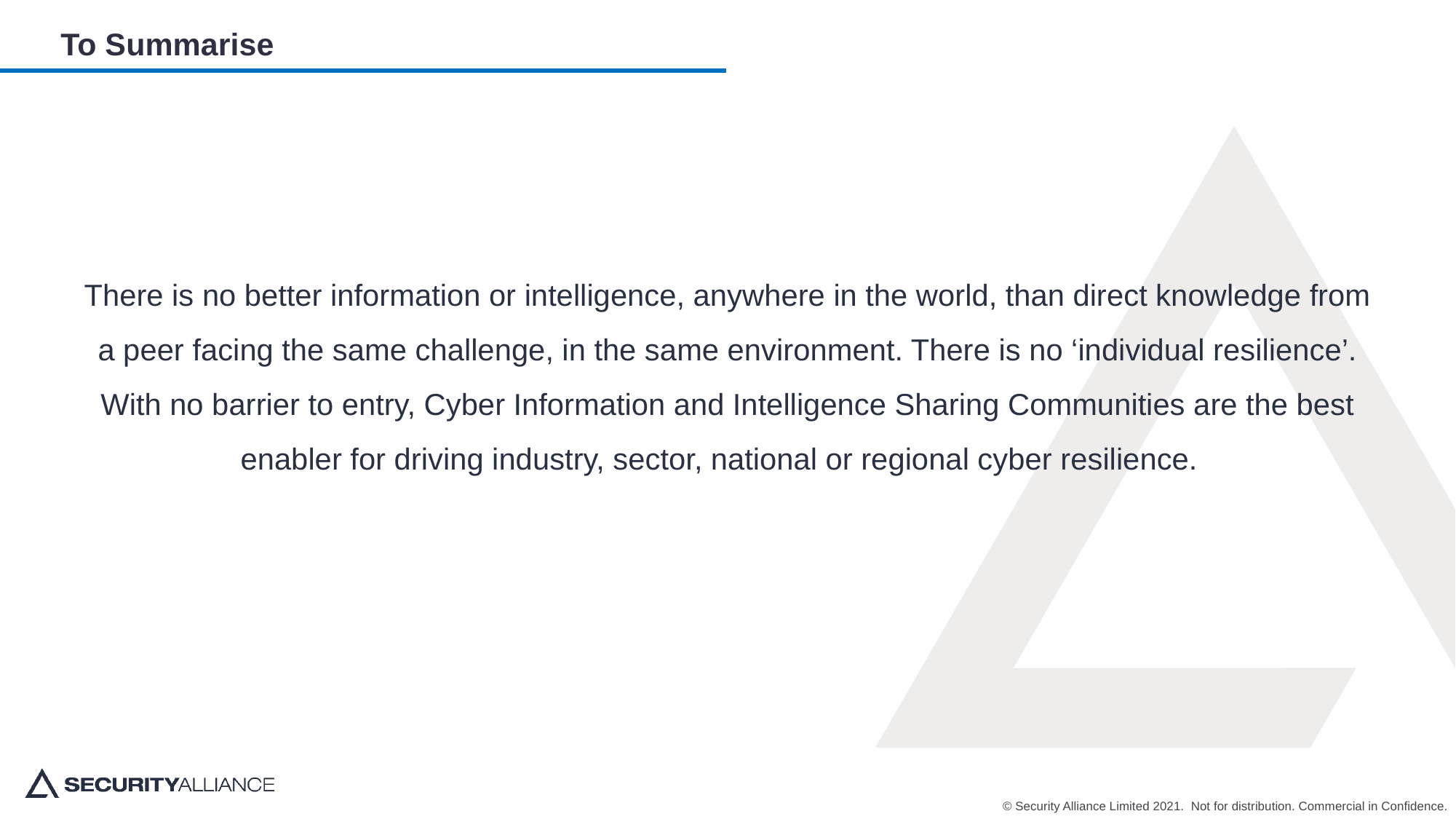

To Summarise
There is no better information or intelligence, anywhere in the world, than direct knowledge from a peer facing the same challenge, in the same environment. There is no ‘individual resilience’. With no barrier to entry, Cyber Information and Intelligence Sharing Communities are the best enabler for driving industry, sector, national or regional cyber resilience.